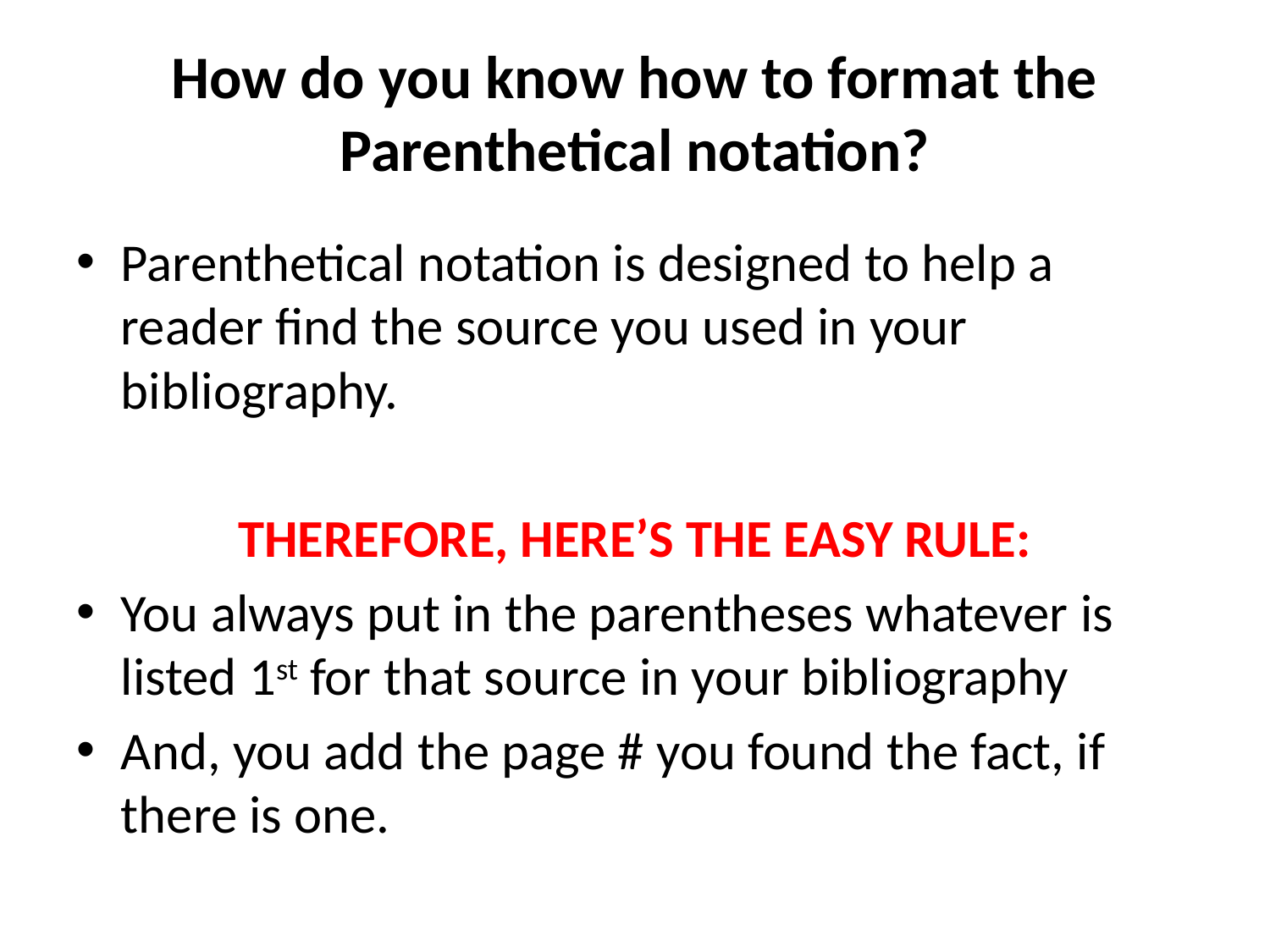

# How do you know how to format the Parenthetical notation?
Parenthetical notation is designed to help a reader find the source you used in your bibliography.

THEREFORE, HERE’S THE EASY RULE:
You always put in the parentheses whatever is listed 1st for that source in your bibliography
And, you add the page # you found the fact, if there is one.